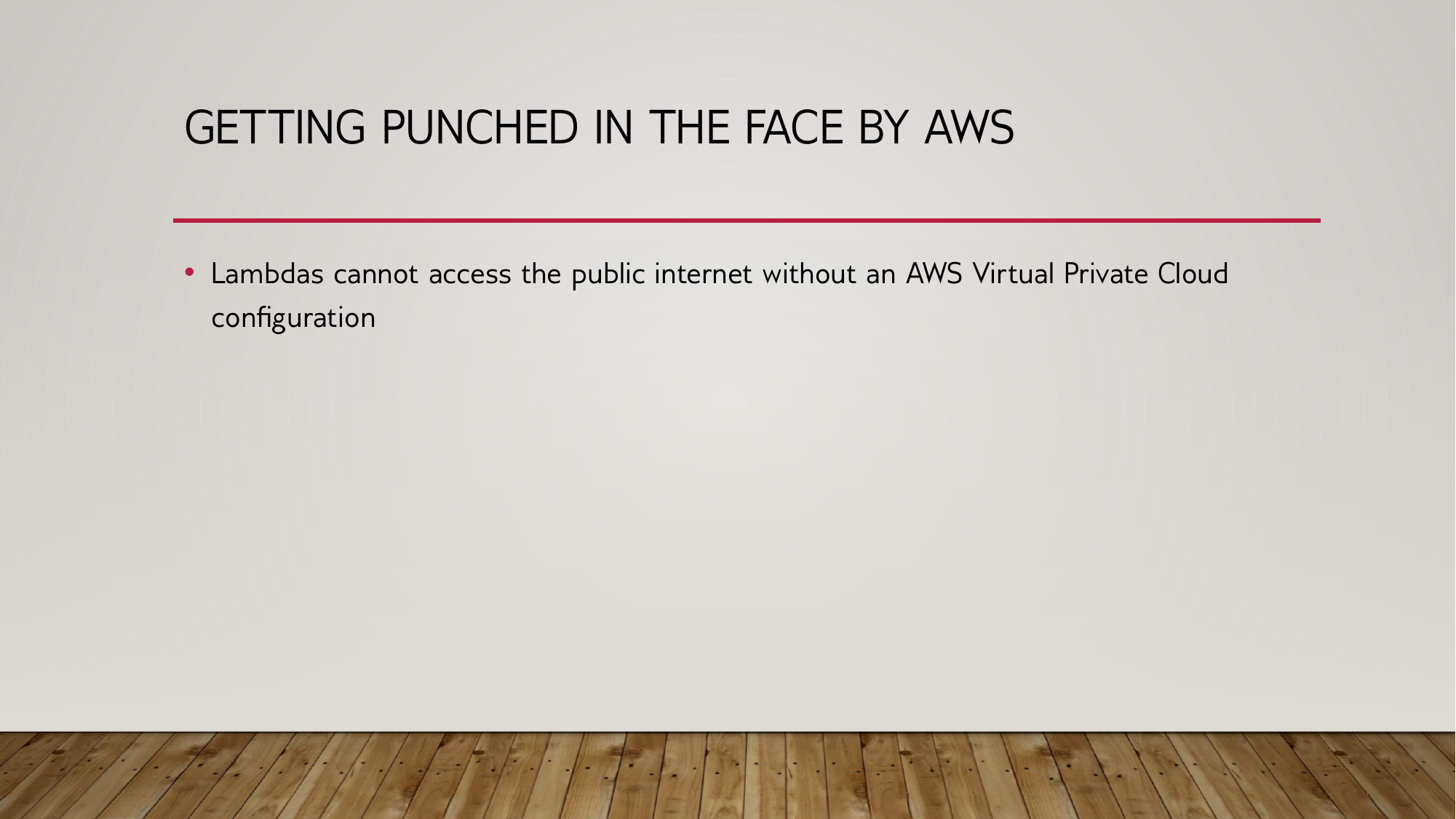

# Getting Punched in the Face by AWS
Lambdas cannot access the public internet without an AWS Virtual Private Cloud configuration